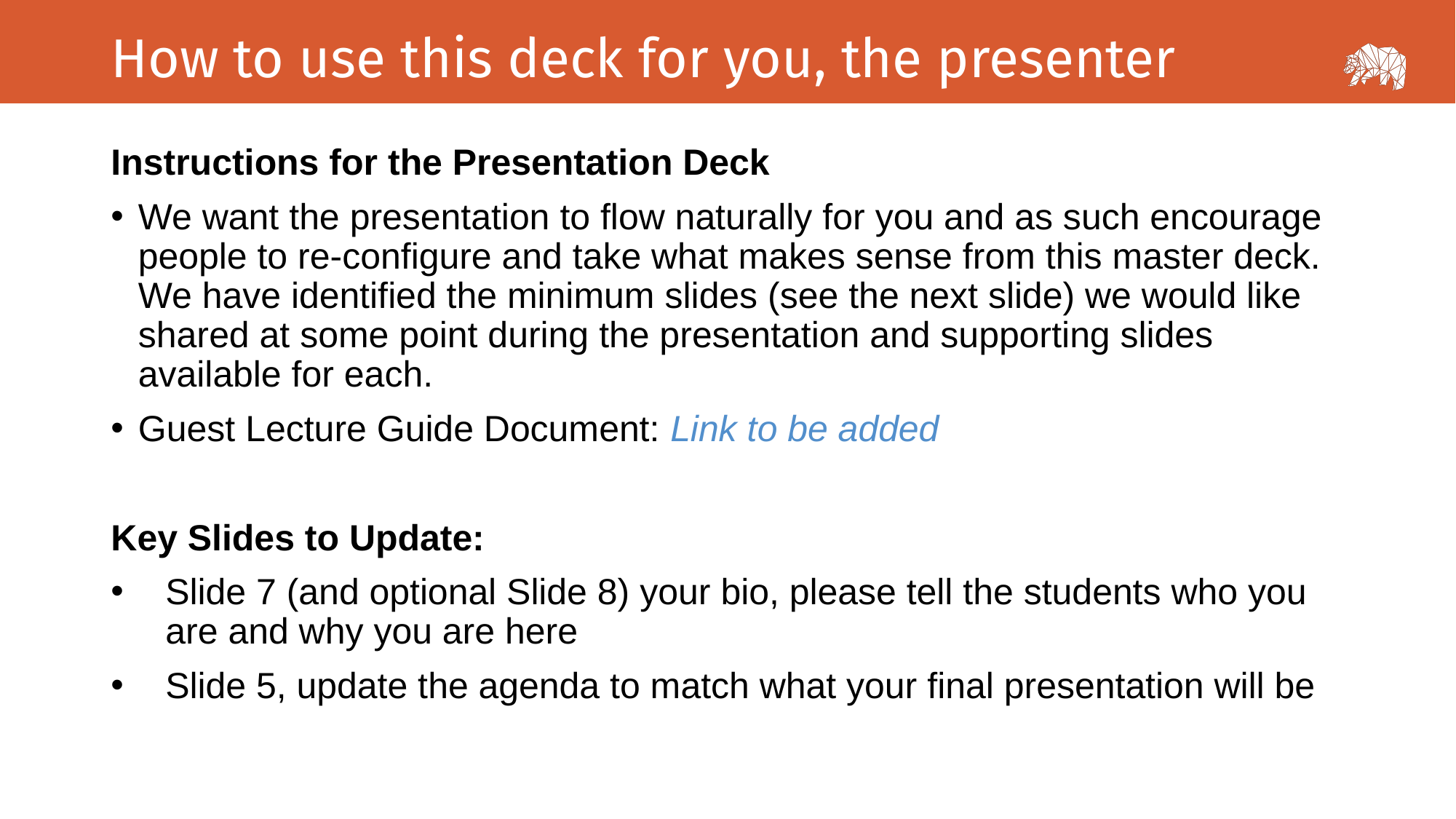

How to use this deck for you, the presenter
Instructions for the Presentation Deck
We want the presentation to flow naturally for you and as such encourage people to re-configure and take what makes sense from this master deck. We have identified the minimum slides (see the next slide) we would like shared at some point during the presentation and supporting slides available for each.
Guest Lecture Guide Document: Link to be added

Key Slides to Update:
Slide 7 (and optional Slide 8) your bio, please tell the students who you are and why you are here
Slide 5, update the agenda to match what your final presentation will be